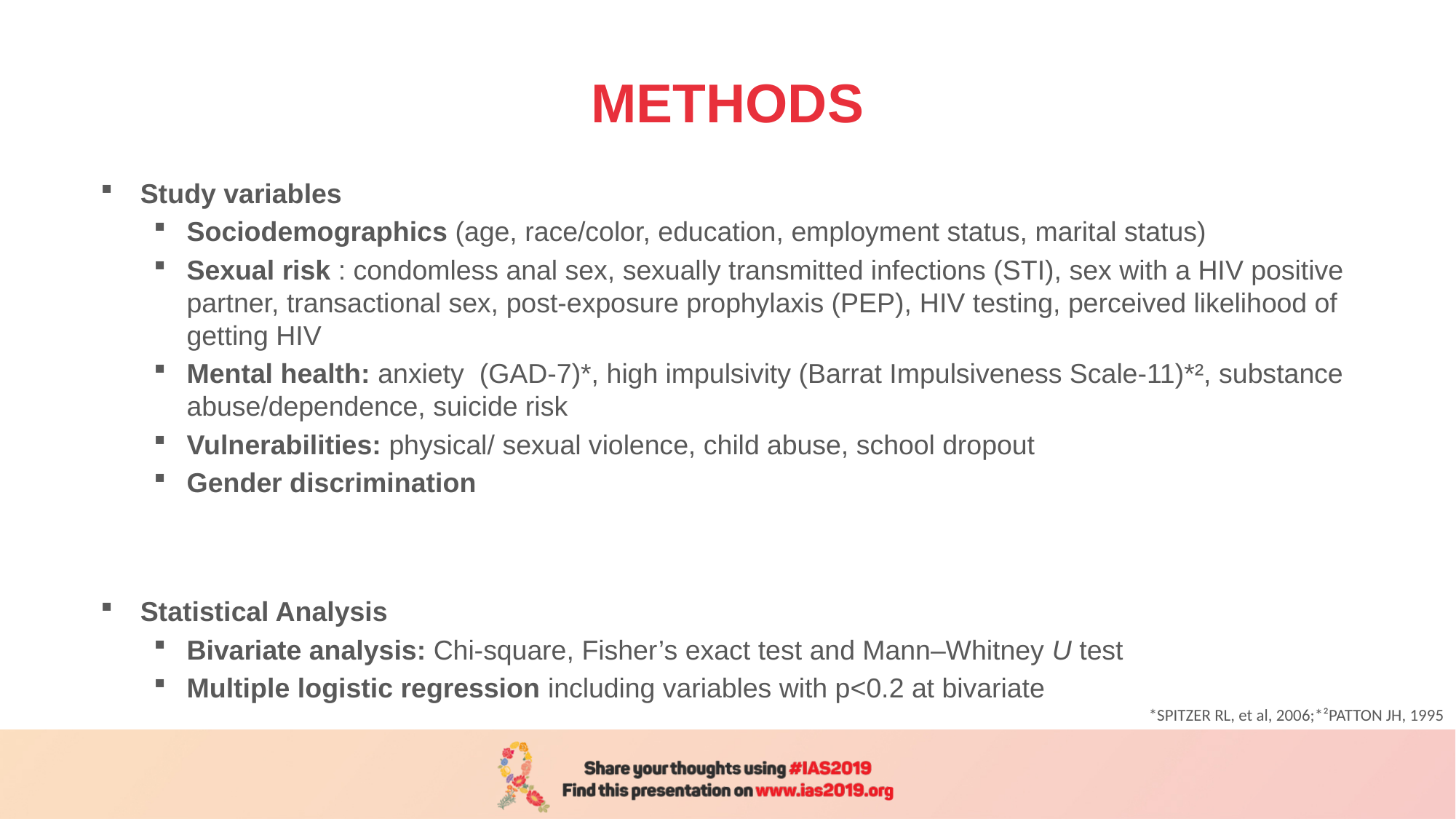

# METHODS
Study variables
Sociodemographics (age, race/color, education, employment status, marital status)
Sexual risk : condomless anal sex, sexually transmitted infections (STI), sex with a HIV positive partner, transactional sex, post-exposure prophylaxis (PEP), HIV testing, perceived likelihood of getting HIV
Mental health: anxiety  (GAD-7)*, high impulsivity (Barrat Impulsiveness Scale-11)*², substance abuse/dependence, suicide risk
Vulnerabilities: physical/ sexual violence, child abuse, school dropout
Gender discrimination

Statistical Analysis
Bivariate analysis: Chi-square, Fisher’s exact test and Mann–Whitney U test
Multiple logistic regression including variables with p<0.2 at bivariate

*SPITZER RL, et al, 2006;*²PATTON JH, 1995